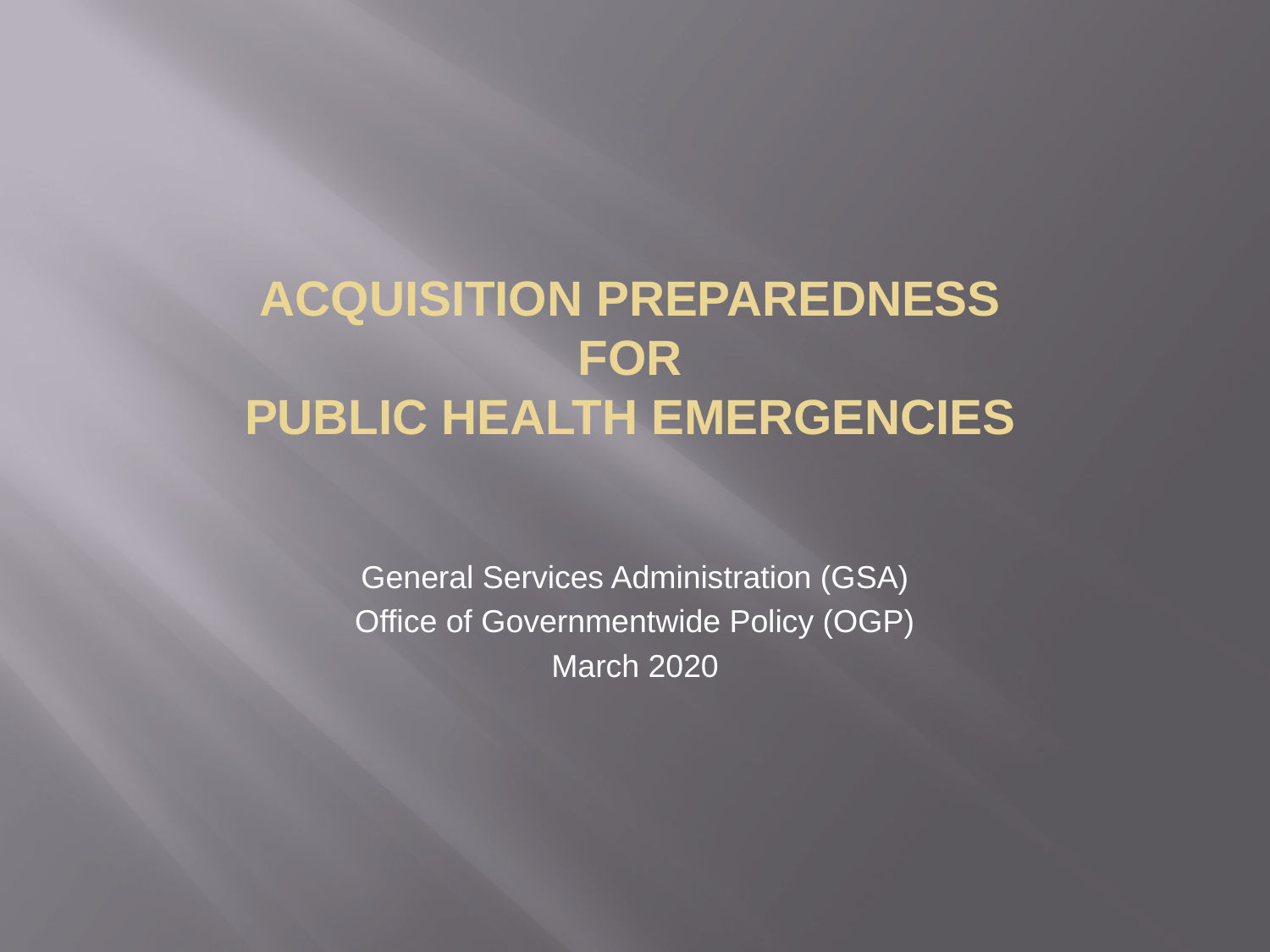

# ACQUISITION PREPAREDNESS FOR PUBLIC HEALTH EMERGENCIES
General Services Administration (GSA)
Office of Governmentwide Policy (OGP)
March 2020